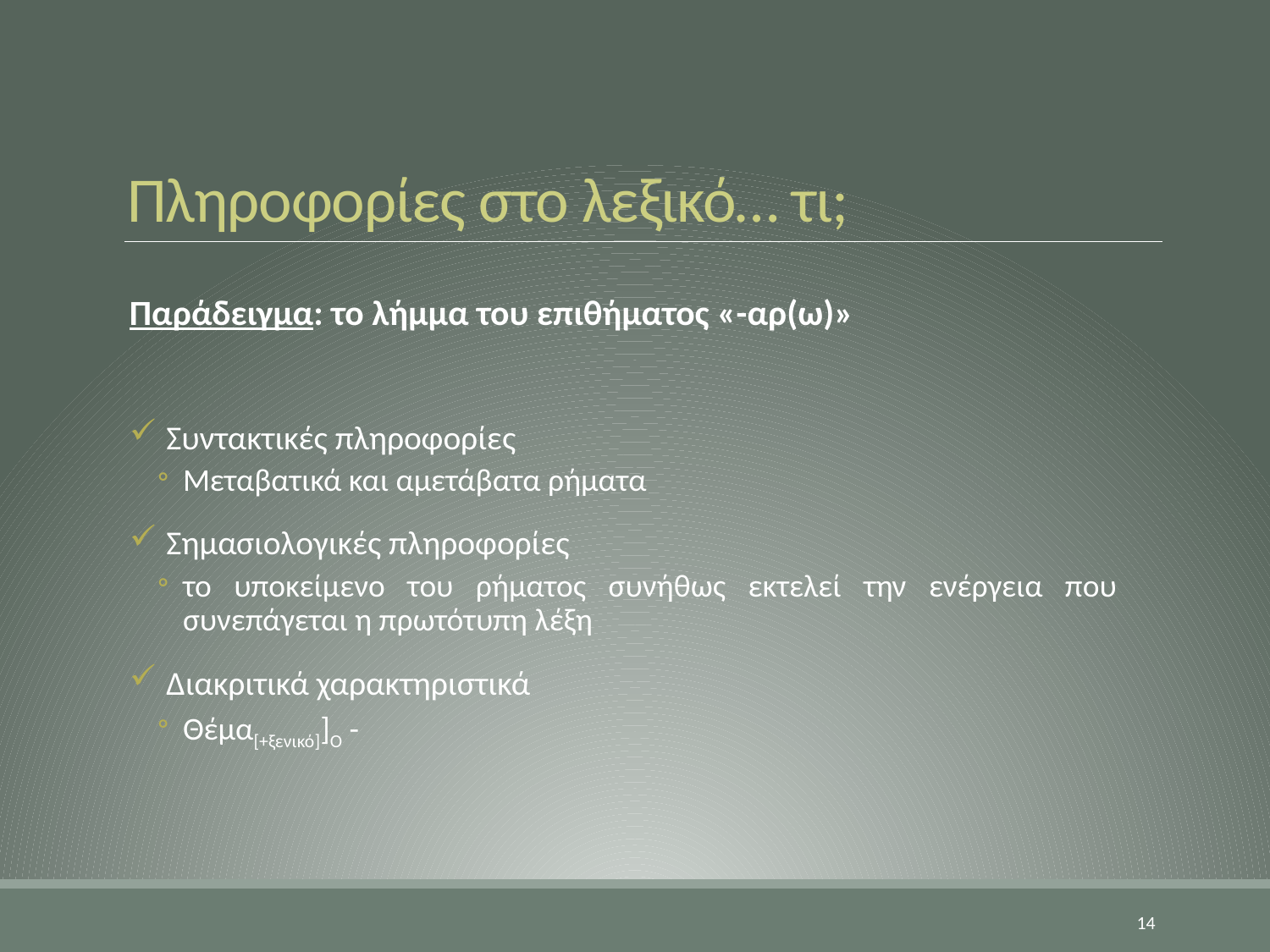

# Πληροφορίες στο λεξικό… τι;
Παράδειγμα: το λήμμα του επιθήματος «-αρ(ω)»

Συντακτικές πληροφορίες
Μεταβατικά και αμετάβατα ρήματα
Σημασιολογικές πληροφορίες
το υποκείμενο του ρήματος συνήθως εκτελεί την ενέργεια που συνεπάγεται η πρωτότυπη λέξη
Διακριτικά χαρακτηριστικά
Θέμα[+ξενικό]]Ο -

14